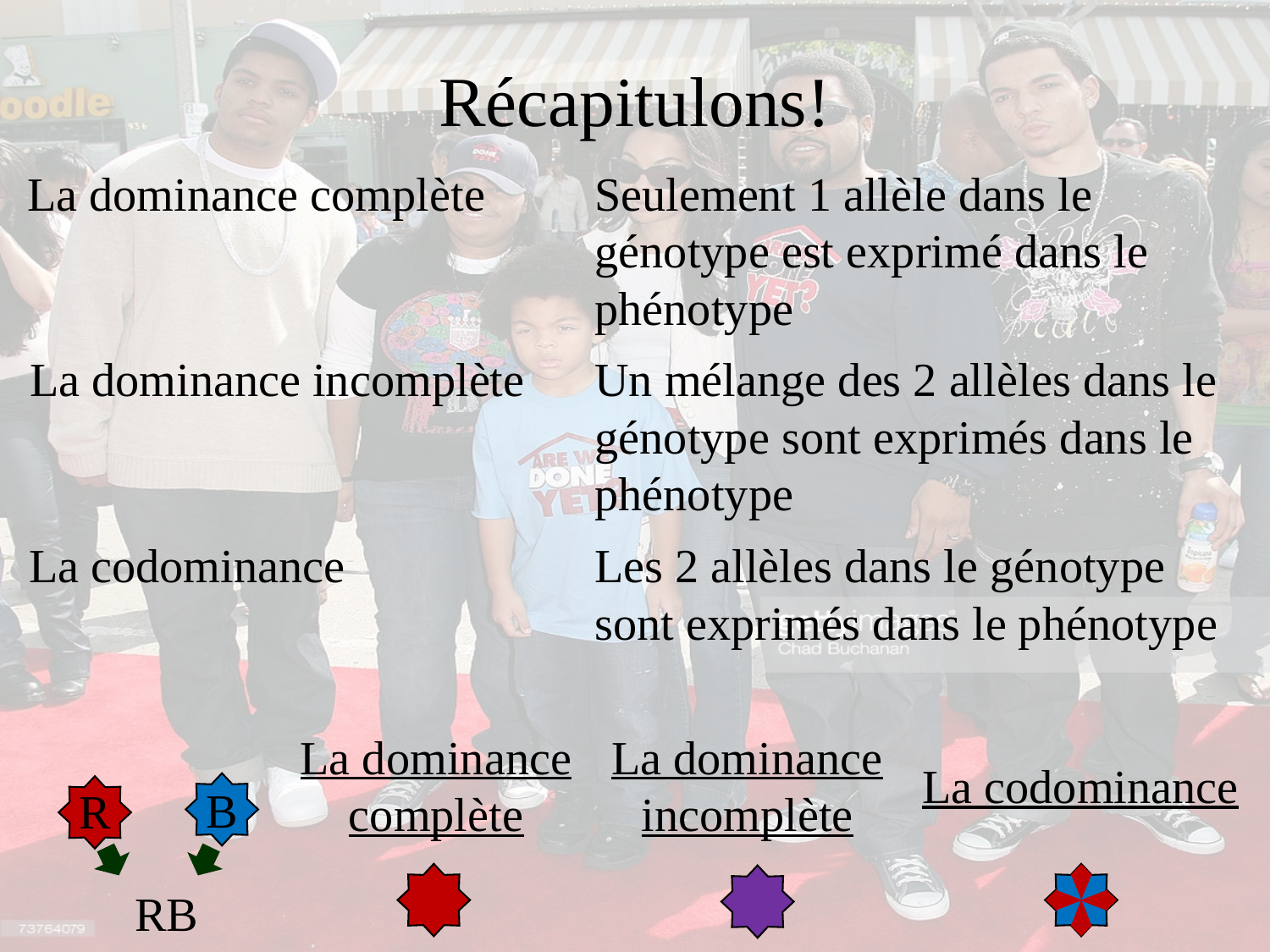

# Récapitulons!
Seulement 1 allèle dans le génotype est exprimé dans le phénotype
La dominance complète
La dominance incomplète
Un mélange des 2 allèles dans le génotype sont exprimés dans le phénotype
Les 2 allèles dans le génotype sont exprimés dans le phénotype
La codominance
La dominance complète
La dominance incomplète
La codominance

B
R

RB